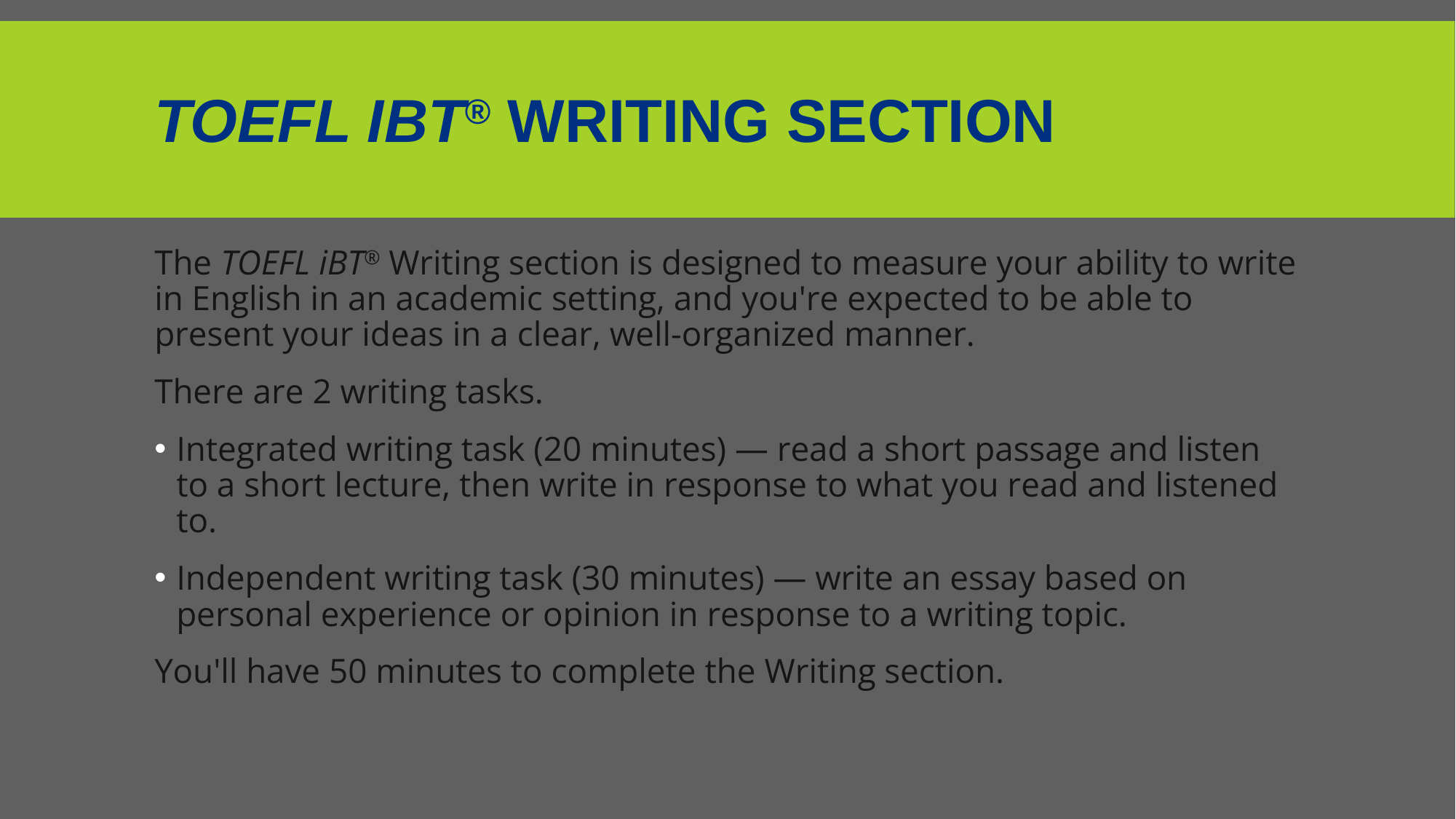

# TOEFL iBT® Writing Section
The TOEFL iBT® Writing section is designed to measure your ability to write in English in an academic setting, and you're expected to be able to present your ideas in a clear, well-organized manner.
There are 2 writing tasks.
Integrated writing task (20 minutes) — read a short passage and listen to a short lecture, then write in response to what you read and listened to.
Independent writing task (30 minutes) — write an essay based on personal experience or opinion in response to a writing topic.
You'll have 50 minutes to complete the Writing section.